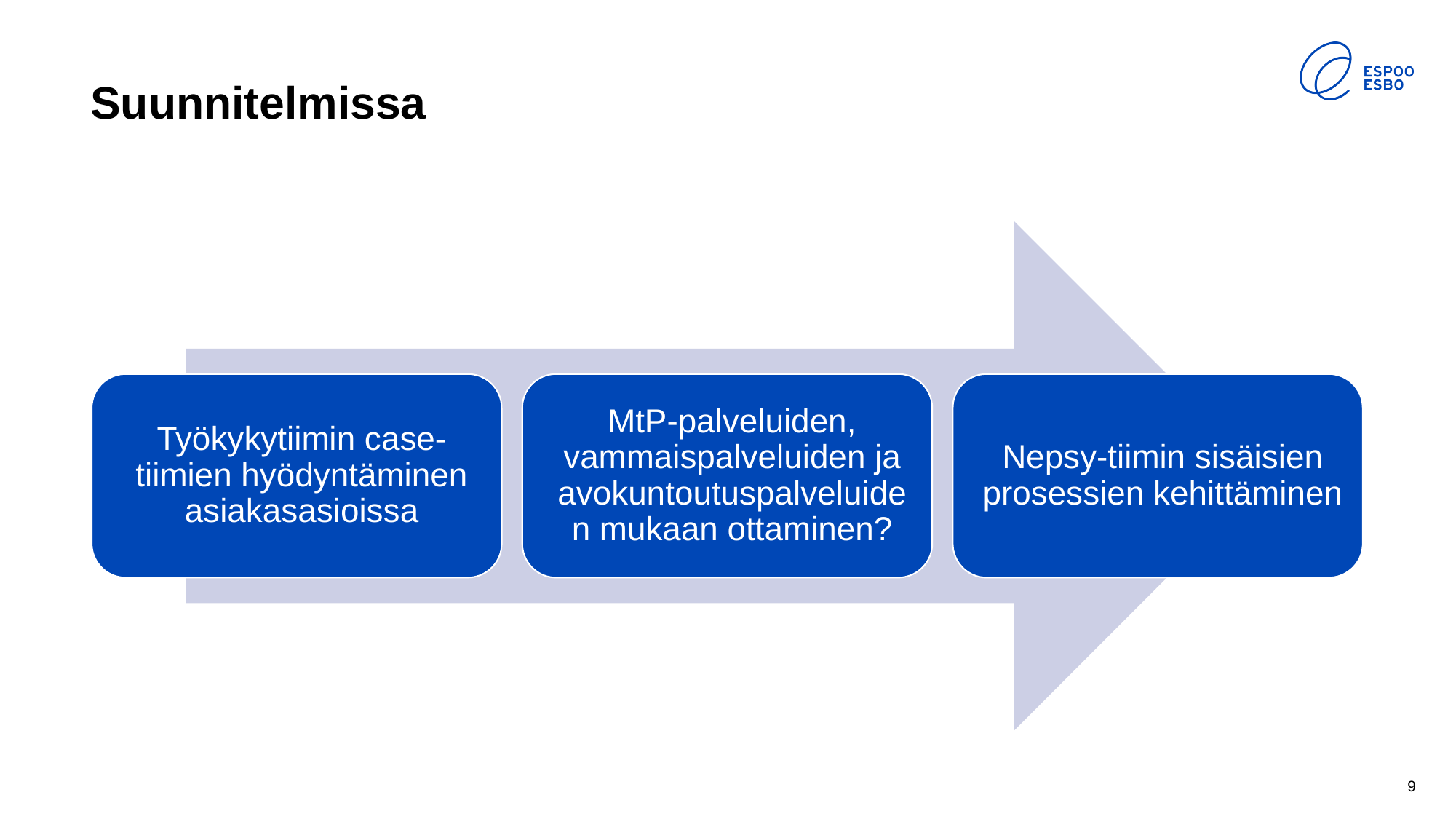

# Suunnitelmissa
Työkykytiimin case-tiimien hyödyntäminen asiakasasioissa
MtP-palveluiden, vammaispalveluiden ja avokuntoutuspalveluiden mukaan ottaminen?
Nepsy-tiimin sisäisien prosessien kehittäminen
9